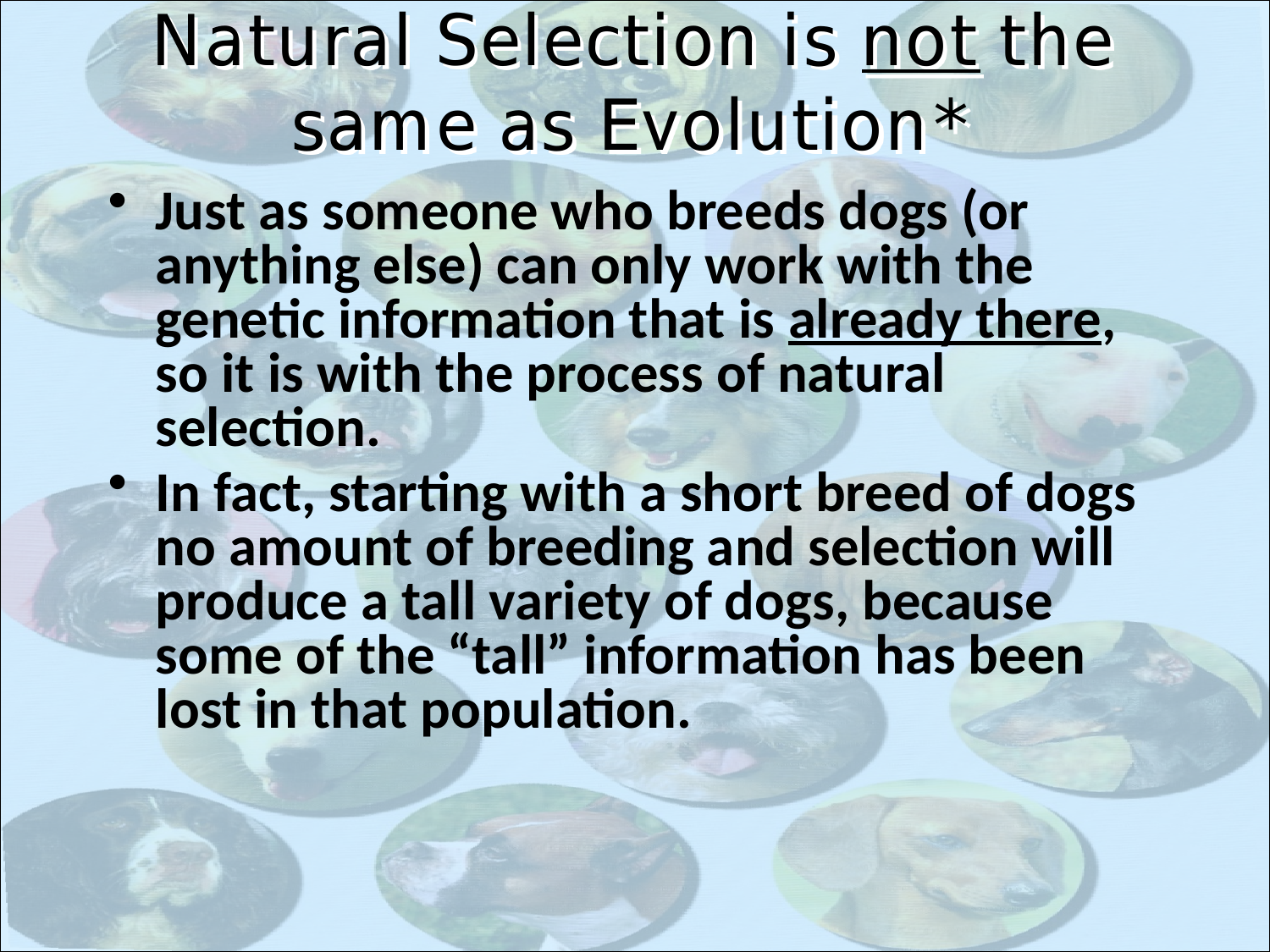

# Natural Selection is not the same as Evolution*
Just as someone who breeds dogs (or anything else) can only work with the genetic information that is already there, so it is with the process of natural selection.
In fact, starting with a short breed of dogs no amount of breeding and selection will produce a tall variety of dogs, because some of the “tall” information has been lost in that population.